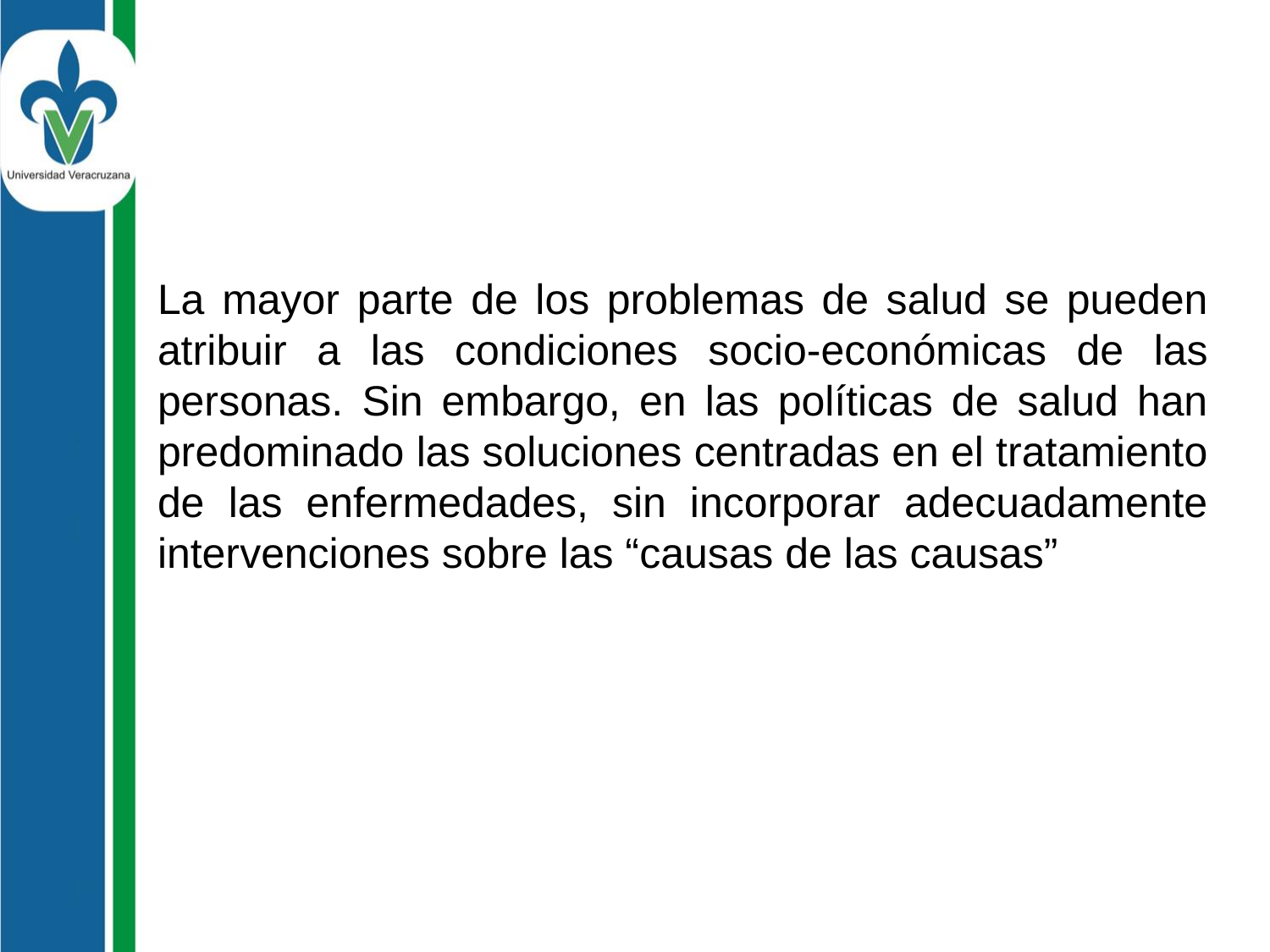

La mayor parte de los problemas de salud se pueden atribuir a las condiciones socio-económicas de las personas. Sin embargo, en las políticas de salud han predominado las soluciones centradas en el tratamiento de las enfermedades, sin incorporar adecuadamente intervenciones sobre las “causas de las causas”